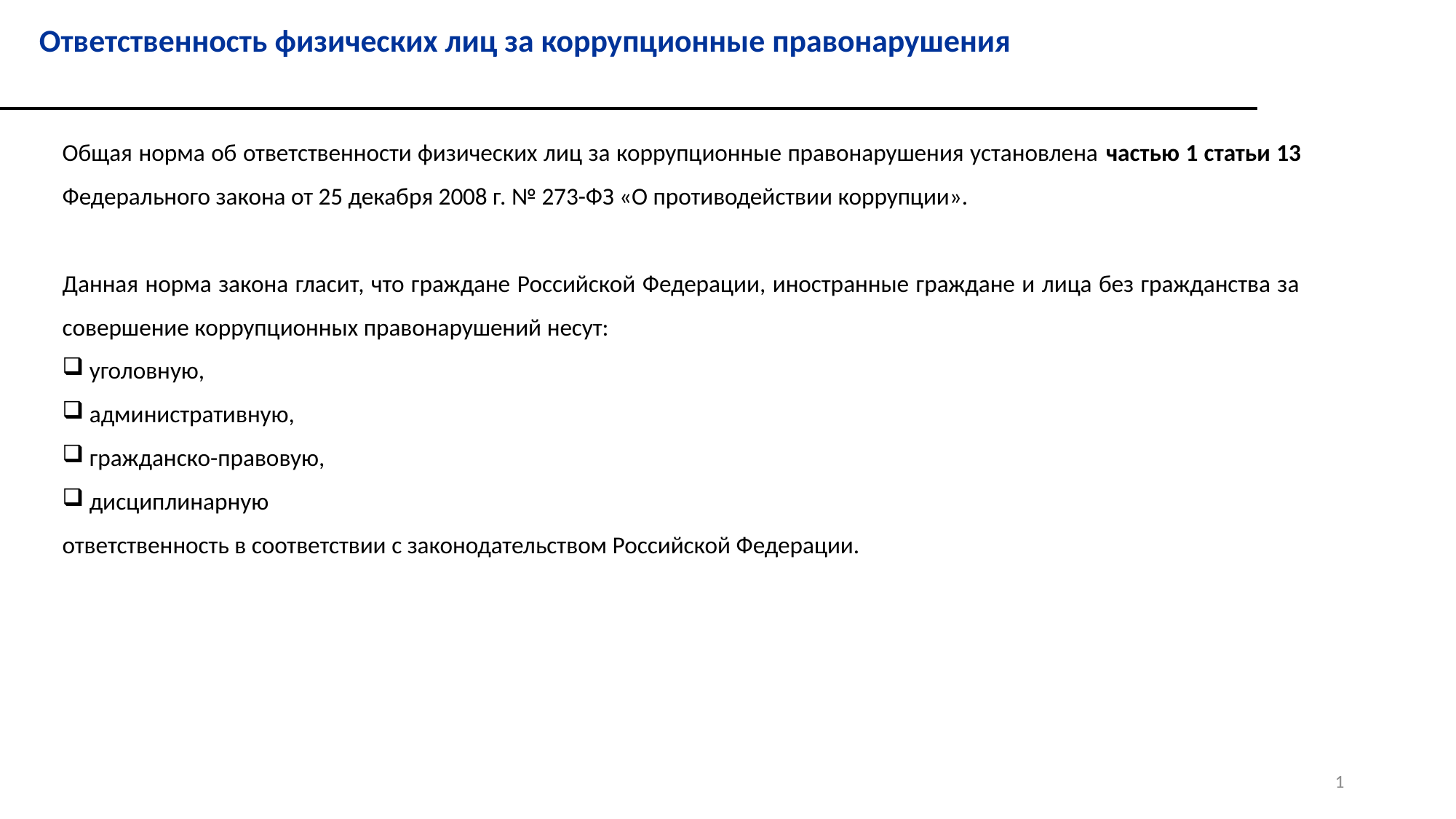

Ответственность физических лиц за коррупционные правонарушения
Общая норма об ответственности физических лиц за коррупционные правонарушения установлена частью 1 статьи 13 Федерального закона от 25 декабря 2008 г. № 273-ФЗ «О противодействии коррупции».

Данная норма закона гласит, что граждане Российской Федерации, иностранные граждане и лица без гражданства за совершение коррупционных правонарушений несут:
 уголовную,
 административную,
 гражданско-правовую,
 дисциплинарную
ответственность в соответствии с законодательством Российской Федерации.
1